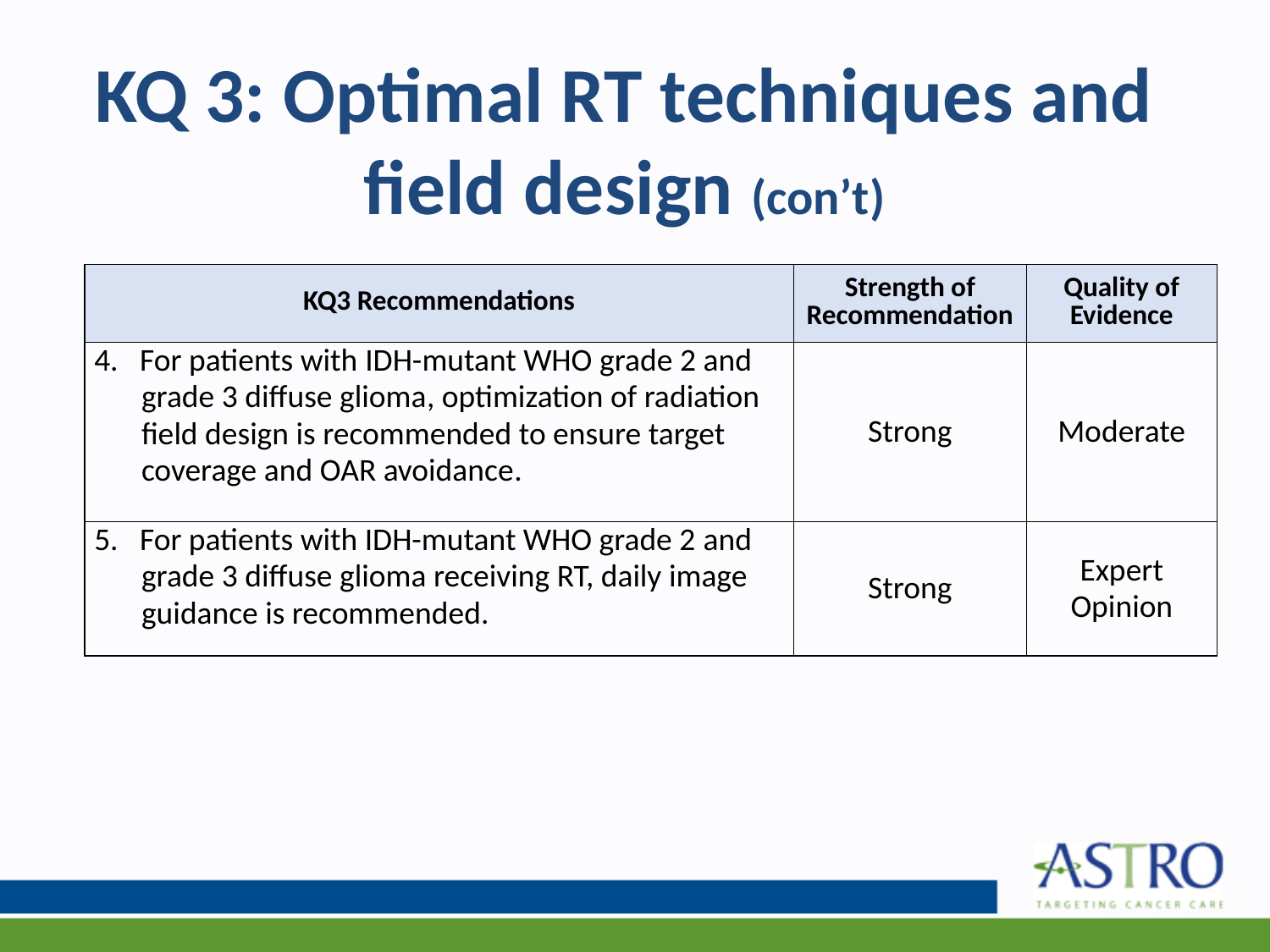

# KQ 3: Optimal RT techniques and field design (con’t)
| KQ3 Recommendations | Strength of Recommendation | Quality of Evidence |
| --- | --- | --- |
| 4. For patients with IDH-mutant WHO grade 2 and grade 3 diffuse glioma, optimization of radiation field design is recommended to ensure target coverage and OAR avoidance. | Strong | Moderate |
| 5. For patients with IDH-mutant WHO grade 2 and grade 3 diffuse glioma receiving RT, daily image guidance is recommended. | Strong | Expert Opinion |